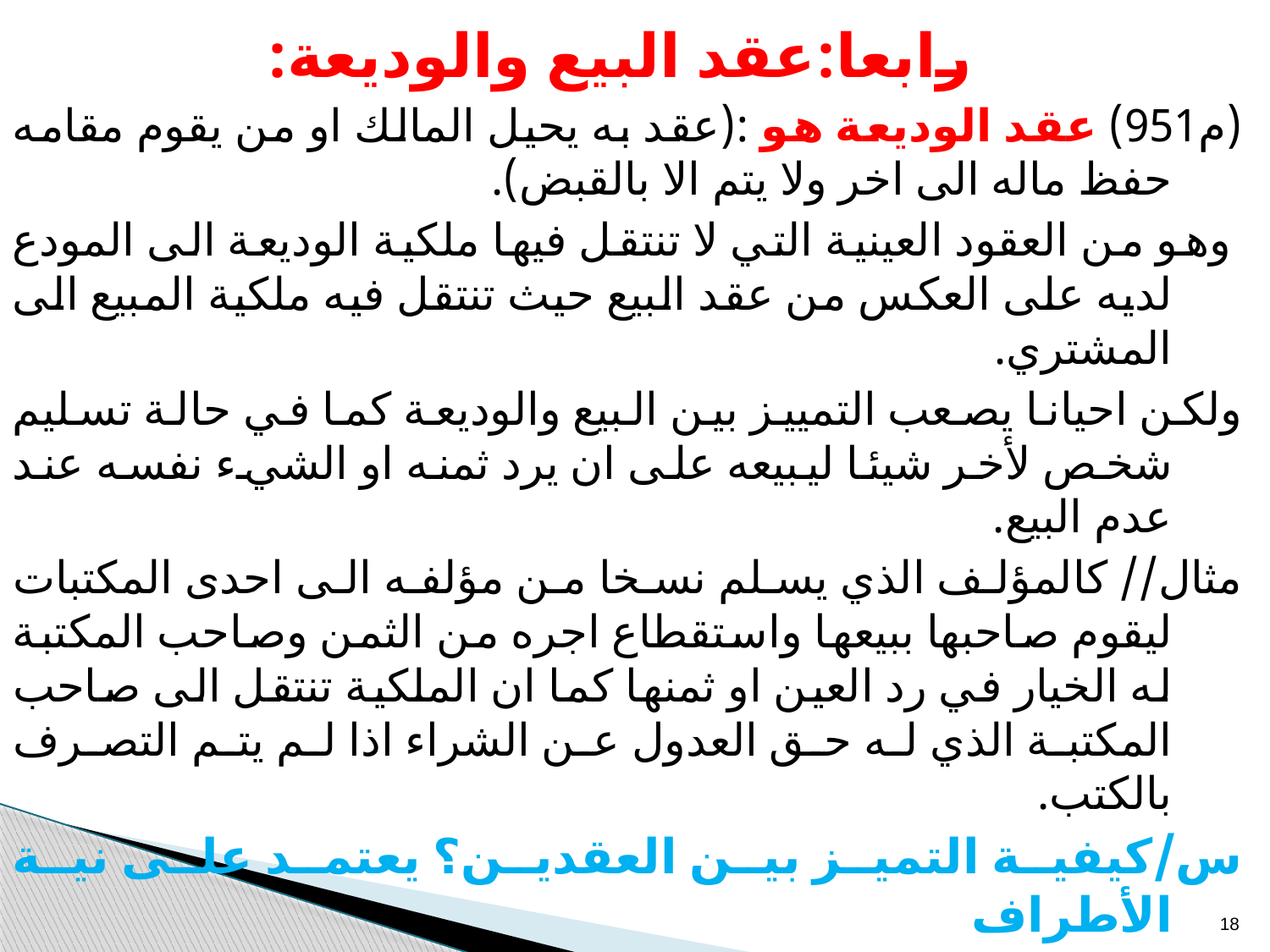

رابعا:عقد البيع والوديعة:
(م951) عقد الوديعة هو :(عقد به يحيل المالك او من يقوم مقامه حفظ ماله الى اخر ولا يتم الا بالقبض).
 وهو من العقود العينية التي لا تنتقل فيها ملكية الوديعة الى المودع لديه على العكس من عقد البيع حيث تنتقل فيه ملكية المبيع الى المشتري.
ولكن احيانا يصعب التمييز بين البيع والوديعة كما في حالة تسليم شخص لأخر شيئا ليبيعه على ان يرد ثمنه او الشيء نفسه عند عدم البيع.
مثال// كالمؤلف الذي يسلم نسخا من مؤلفه الى احدى المكتبات ليقوم صاحبها ببيعها واستقطاع اجره من الثمن وصاحب المكتبة له الخيار في رد العين او ثمنها كما ان الملكية تنتقل الى صاحب المكتبة الذي له حق العدول عن الشراء اذا لم يتم التصرف بالكتب.
س/كيفية التميز بين العقدين؟ يعتمد على نية الأطراف

18